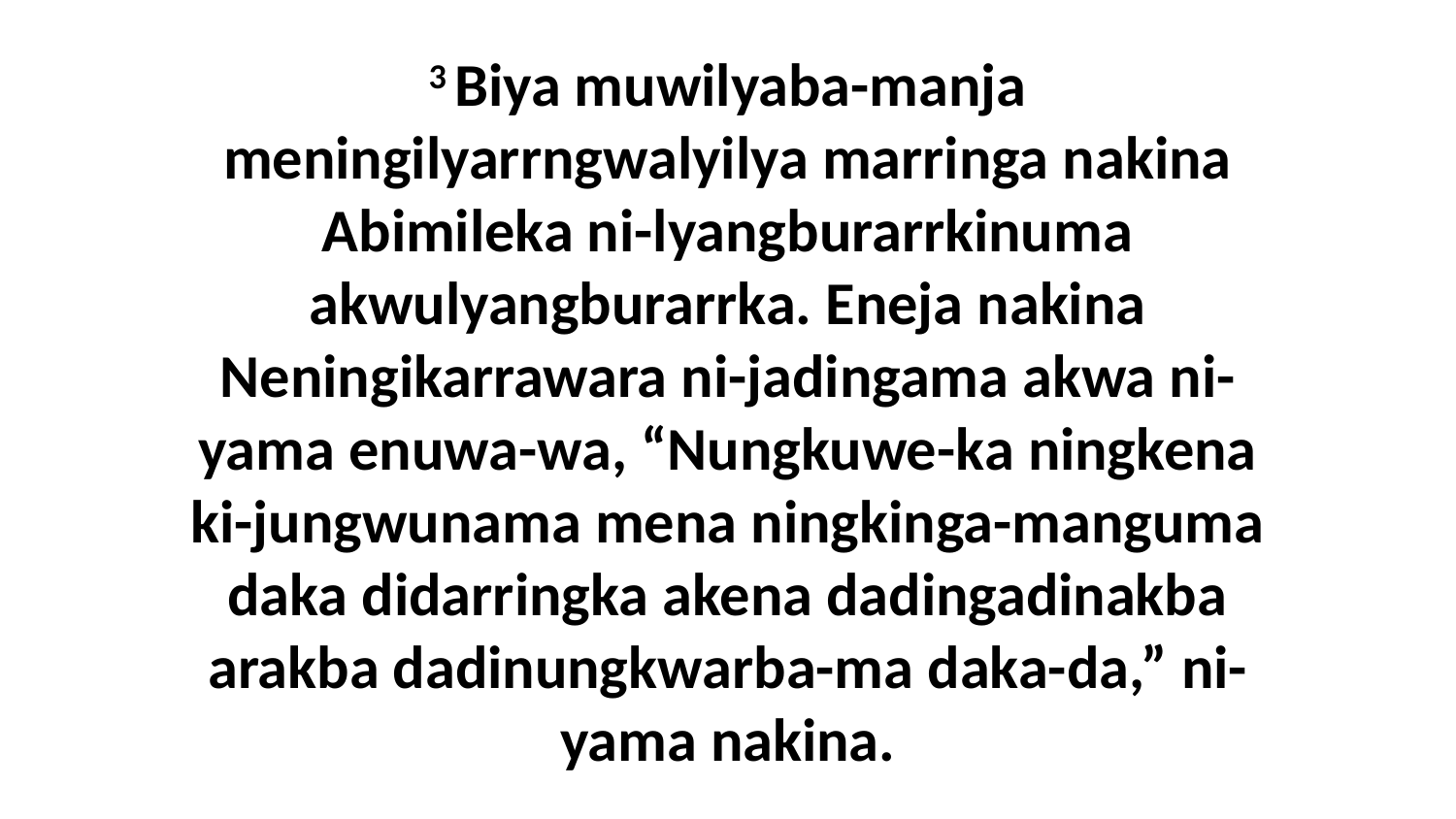

3 Biya muwilyaba-manja meningilyarrngwalyilya marringa nakina Abimileka ni-lyangburarrkinuma akwulyangburarrka. Eneja nakina Neningikarrawara ni-jadingama akwa ni-yama enuwa-wa, “Nungkuwe-ka ningkena ki-jungwunama mena ningkinga-manguma daka didarringka akena dadingadinakba arakba dadinungkwarba-ma daka-da,” ni-yama nakina.